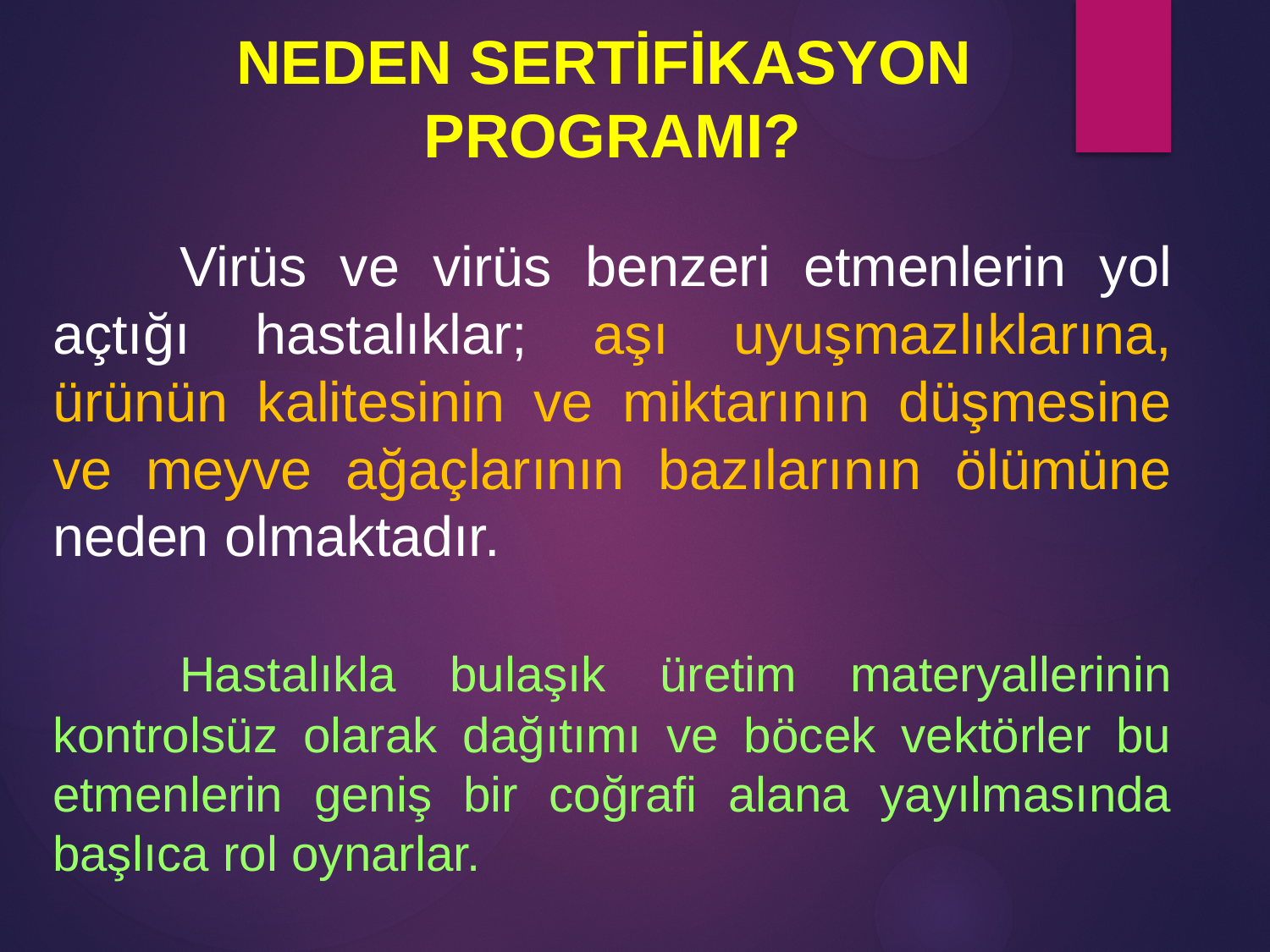

NEDEN SERTİFİKASYON
PROGRAMI?

	Virüs ve virüs benzeri etmenlerin yol açtığı hastalıklar; aşı uyuşmazlıklarına, ürünün kalitesinin ve miktarının düşmesine ve meyve ağaçlarının bazılarının ölümüne neden olmaktadır.

	Hastalıkla bulaşık üretim materyallerinin kontrolsüz olarak dağıtımı ve böcek vektörler bu etmenlerin geniş bir coğrafi alana yayılmasında başlıca rol oynarlar.